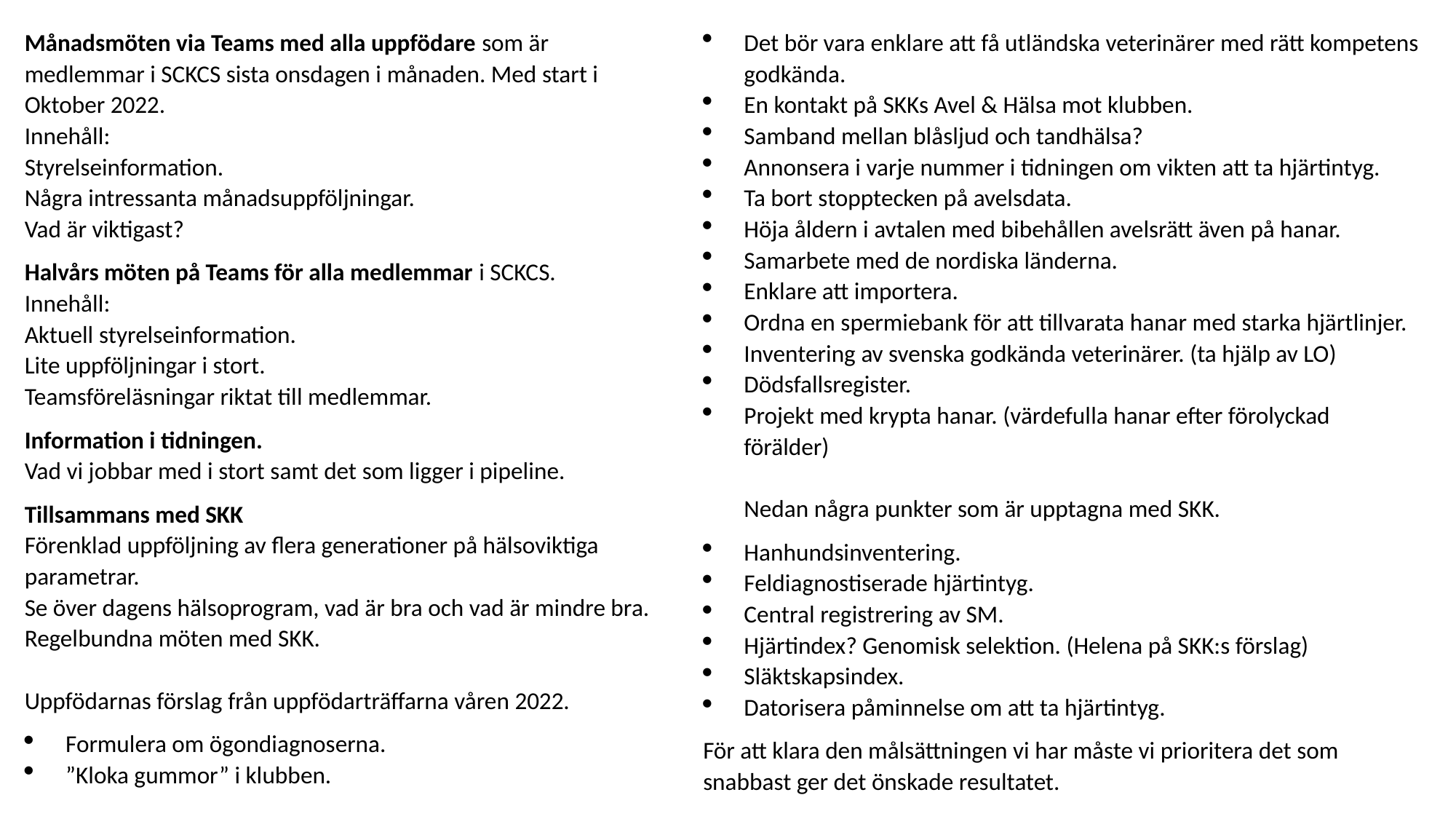

Månadsmöten via Teams med alla uppfödare som är medlemmar i SCKCS sista onsdagen i månaden. Med start i Oktober 2022.
Innehåll:
Styrelseinformation.
Några intressanta månadsuppföljningar.
Vad är viktigast?
Halvårs möten på Teams för alla medlemmar i SCKCS.
Innehåll:
Aktuell styrelseinformation.
Lite uppföljningar i stort.
Teamsföreläsningar riktat till medlemmar.
Information i tidningen.
Vad vi jobbar med i stort samt det som ligger i pipeline.
Tillsammans med SKK
Förenklad uppföljning av flera generationer på hälsoviktiga parametrar.
Se över dagens hälsoprogram, vad är bra och vad är mindre bra.
Regelbundna möten med SKK.
Uppfödarnas förslag från uppfödarträffarna våren 2022.
Formulera om ögondiagnoserna.
”Kloka gummor” i klubben.
Det bör vara enklare att få utländska veterinärer med rätt kompetens godkända.
En kontakt på SKKs Avel & Hälsa mot klubben.
Samband mellan blåsljud och tandhälsa?
Annonsera i varje nummer i tidningen om vikten att ta hjärtintyg.
Ta bort stopptecken på avelsdata.
Höja åldern i avtalen med bibehållen avelsrätt även på hanar.
Samarbete med de nordiska länderna.
Enklare att importera.
Ordna en spermiebank för att tillvarata hanar med starka hjärtlinjer.
Inventering av svenska godkända veterinärer. (ta hjälp av LO)
Dödsfallsregister.
Projekt med krypta hanar. (värdefulla hanar efter förolyckad förälder)
 
Nedan några punkter som är upptagna med SKK.
Hanhundsinventering.
Feldiagnostiserade hjärtintyg.
Central registrering av SM.
Hjärtindex? Genomisk selektion. (Helena på SKK:s förslag)
Släktskapsindex.
Datorisera påminnelse om att ta hjärtintyg.
För att klara den målsättningen vi har måste vi prioritera det som snabbast ger det önskade resultatet.